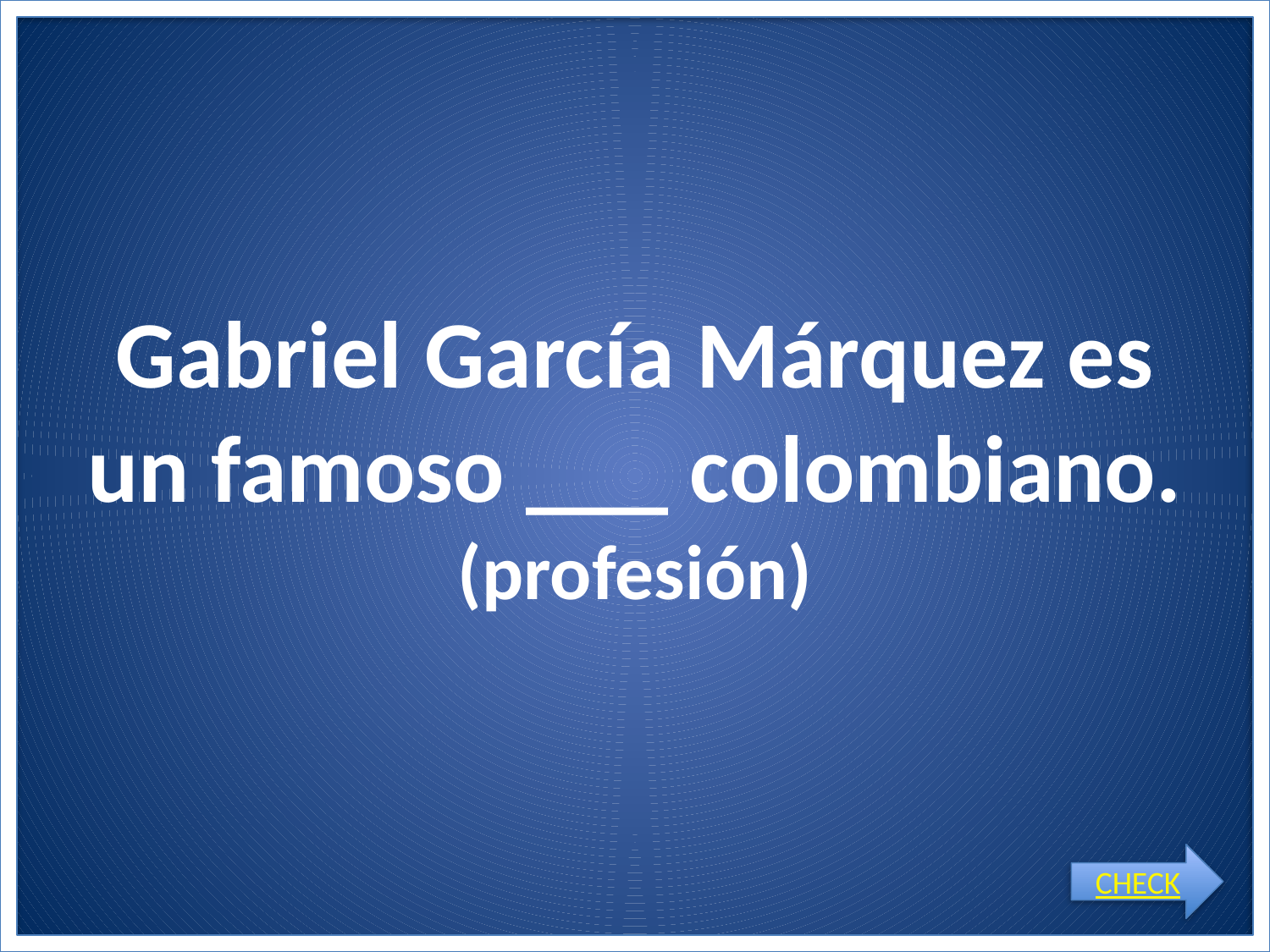

# Gabriel García Márquez es un famoso ___ colombiano. (profesión)
CHECK